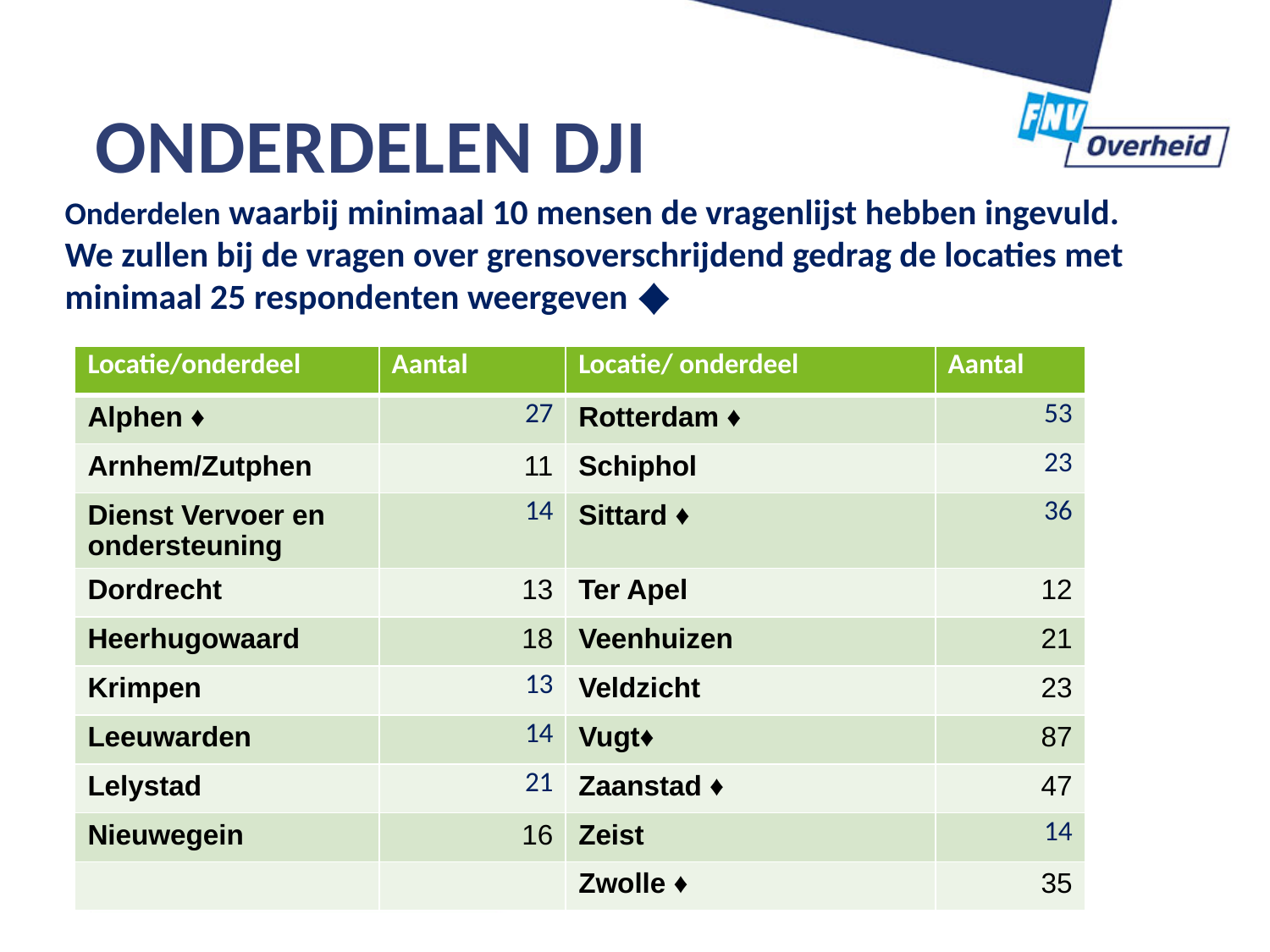

# Onderdelen DJI
Onderdelen waarbij minimaal 10 mensen de vragenlijst hebben ingevuld.
We zullen bij de vragen over grensoverschrijdend gedrag de locaties met minimaal 25 respondenten weergeven ♦

| Locatie/onderdeel | Aantal | Locatie/ onderdeel | Aantal |
| --- | --- | --- | --- |
| Alphen ♦ | 27 | Rotterdam ♦ | 53 |
| Arnhem/Zutphen | 11 | Schiphol | 23 |
| Dienst Vervoer en ondersteuning | 14 | Sittard ♦ | 36 |
| Dordrecht | 13 | Ter Apel | 12 |
| Heerhugowaard | 18 | Veenhuizen | 21 |
| Krimpen | 13 | Veldzicht | 23 |
| Leeuwarden | 14 | Vugt♦ | 87 |
| Lelystad | 21 | Zaanstad ♦ | 47 |
| Nieuwegein | 16 | Zeist | 14 |
|  |  | Zwolle ♦ | 35 |
DJI
10-7-2024